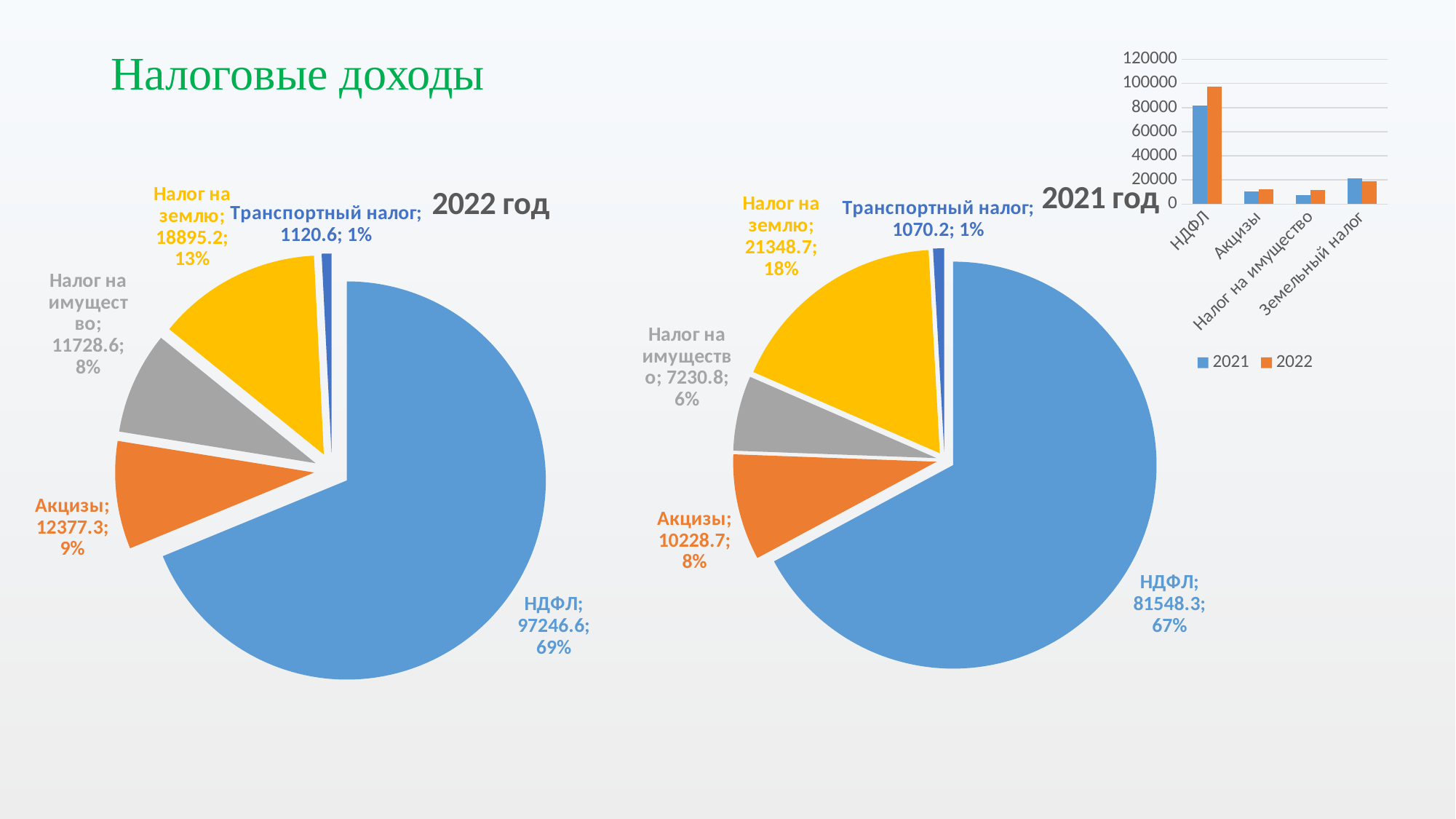

# Налоговые доходы

### Chart

| Category | 2021 | 2022 |
|---|---|---|
| НДФЛ | 81548.3 | 97246.6 |
| Акцизы | 10228.7 | 12377.3 |
| Налог на имущество | 7230.8 | 11728.6 |
| Земельный налог | 21348.7 | 18895.2 |

### Chart: 2022 год

| Category | 2022 | Столбец1 | Столбец2 | Столбец3 |
|---|---|---|---|---|
| НДФЛ | 97246.6 | None | None | None |
| Акцизы | 12377.3 | None | None | None |
| Налог на имущество | 11728.6 | None | None | None |
| Налог на землю | 18895.2 | None | None | None |
| Транспортный налог | 1120.6 | None | None | None |

### Chart: 2021 год

| Category | 2021 | Столбец1 | Столбец2 | Столбец3 |
|---|---|---|---|---|
| НДФЛ | 81548.3 | None | None | None |
| Акцизы | 10228.7 | None | None | None |
| Налог на имущество | 7230.8 | None | None | None |
| Налог на землю | 21348.7 | None | None | None |
| Транспортный налог | 1070.2 | None | None | None |